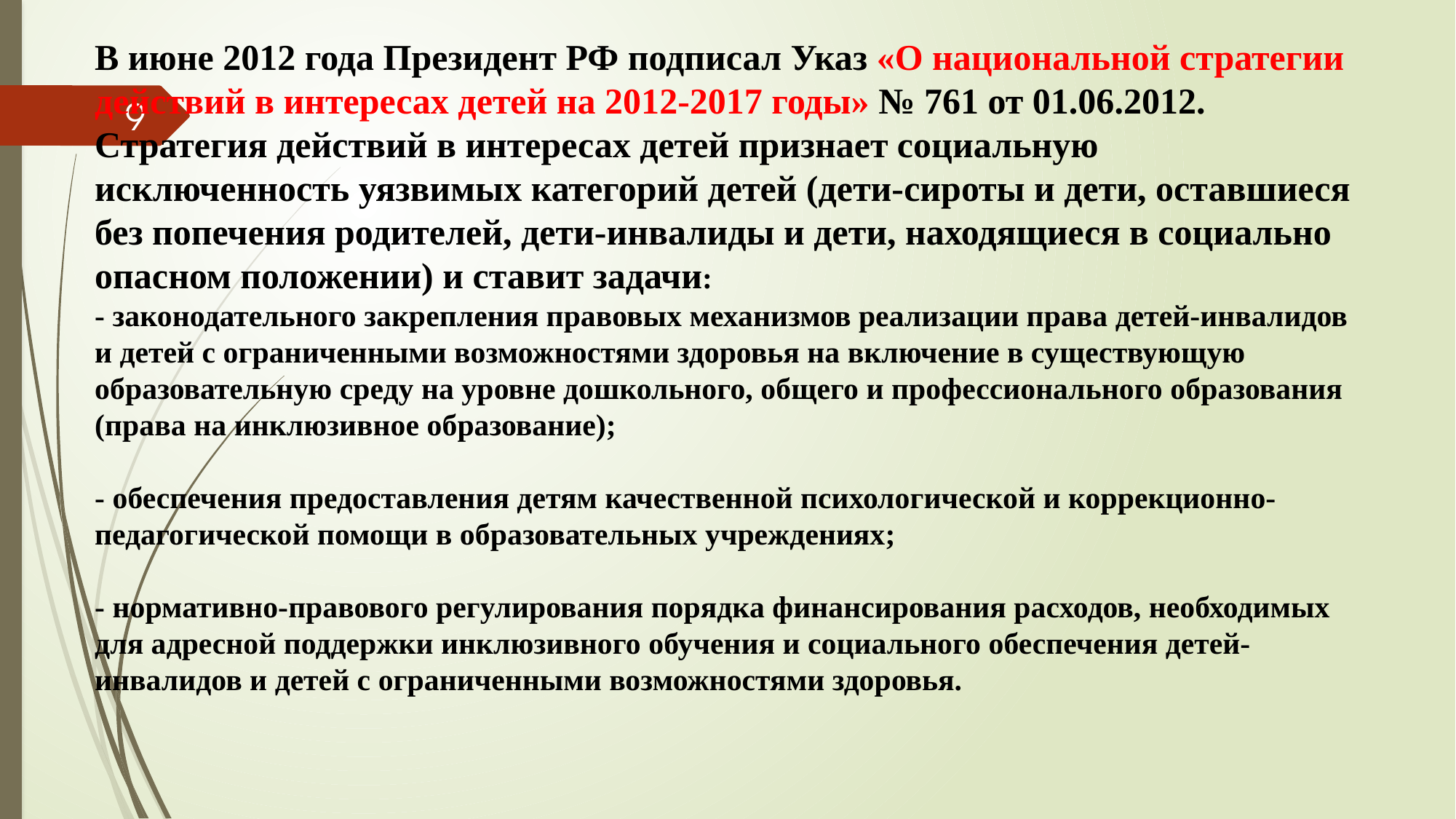

В июне 2012 года Президент РФ подписал Указ «О национальной стратегии действий в интересах детей на 2012-2017 годы» № 761 от 01.06.2012. Стратегия действий в интересах детей признает социальную исключенность уязвимых категорий детей (дети-сироты и дети, оставшиеся без попечения родителей, дети-инвалиды и дети, находящиеся в социально опасном положении) и ставит задачи:
- законодательного закрепления правовых механизмов реализации права детей-инвалидов и детей с ограниченными возможностями здоровья на включение в существующую образовательную среду на уровне дошкольного, общего и профессионального образования (права на инклюзивное образование);

- обеспечения предоставления детям качественной психологической и коррекционно-педагогической помощи в образовательных учреждениях;

- нормативно-правового регулирования порядка финансирования расходов, необходимых для адресной поддержки инклюзивного обучения и социального обеспечения детей-инвалидов и детей с ограниченными возможностями здоровья.

#
9